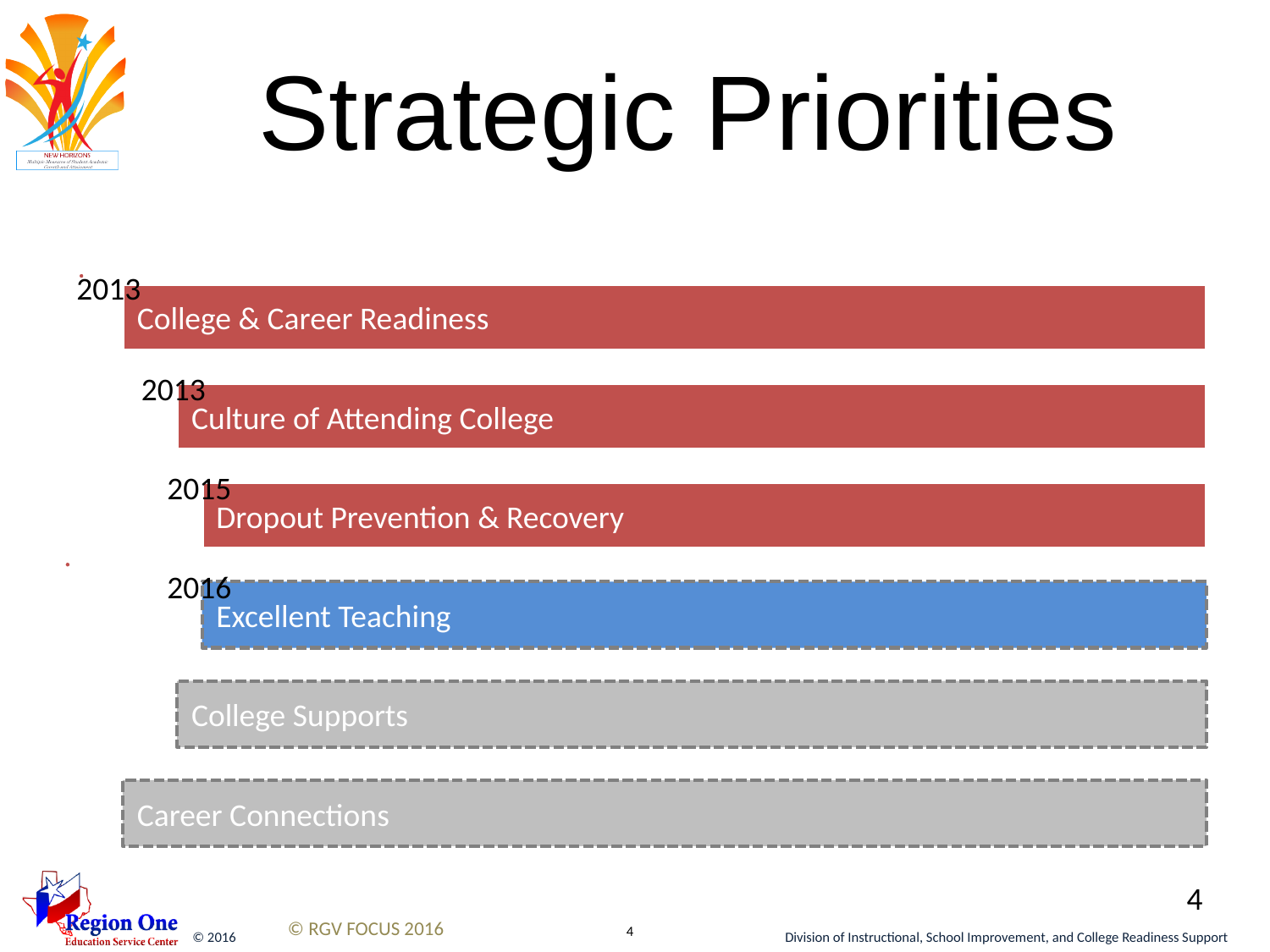

# Strategic Priorities
College & Career Readiness
Career Connections
College Supports
Excellent Teaching
Dropout Prevention & Recovery
Culture of Attending College
2013
2013
2015
2016
4

© RGV FOCUS 2016